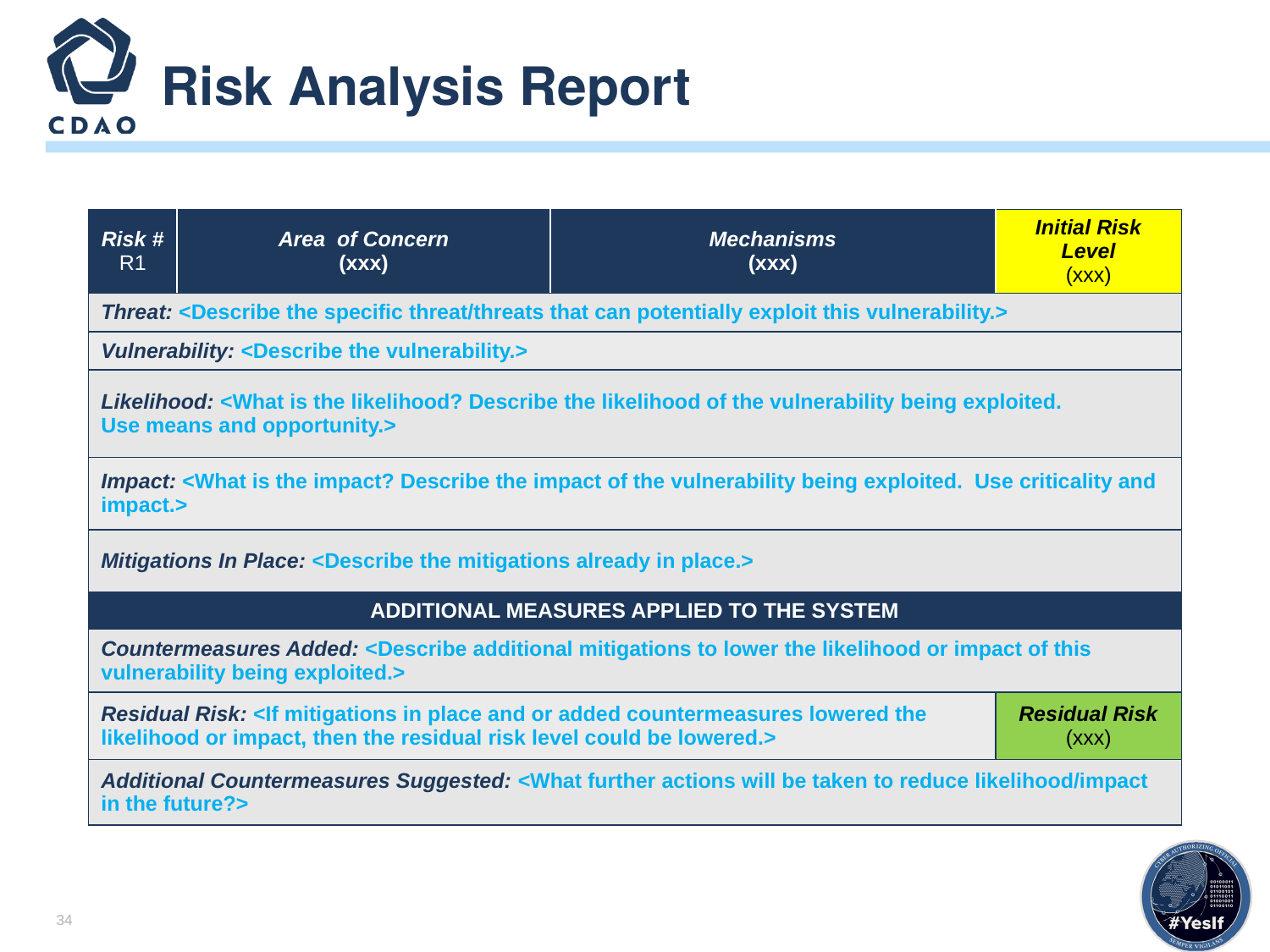

# Risk Analysis Report
| Risk # R1 | Area of Concern (xxx) | Mechanisms (xxx) | Initial Risk Level (xxx) |
| --- | --- | --- | --- |
| Threat: <Describe the specific threat/threats that can potentially exploit this vulnerability.> |  |  |  |
| Vulnerability: <Describe the vulnerability.> |  |  |  |
| Likelihood: <What is the likelihood? Describe the likelihood of the vulnerability being exploited. Use means and opportunity.> |  |  |  |
| Impact: <What is the impact? Describe the impact of the vulnerability being exploited. Use criticality and impact.> |  |  |  |
| Mitigations In Place: <Describe the mitigations already in place.> |  |  |  |
| ADDITIONAL MEASURES APPLIED TO THE SYSTEM |  |  |  |
| Countermeasures Added: <Describe additional mitigations to lower the likelihood or impact of this vulnerability being exploited.> |  |  |  |
| Residual Risk: <If mitigations in place and or added countermeasures lowered the likelihood or impact, then the residual risk level could be lowered.> |  |  | Residual Risk (xxx) |
| Additional Countermeasures Suggested: <What further actions will be taken to reduce likelihood/impact in the future?> |  |  |  |